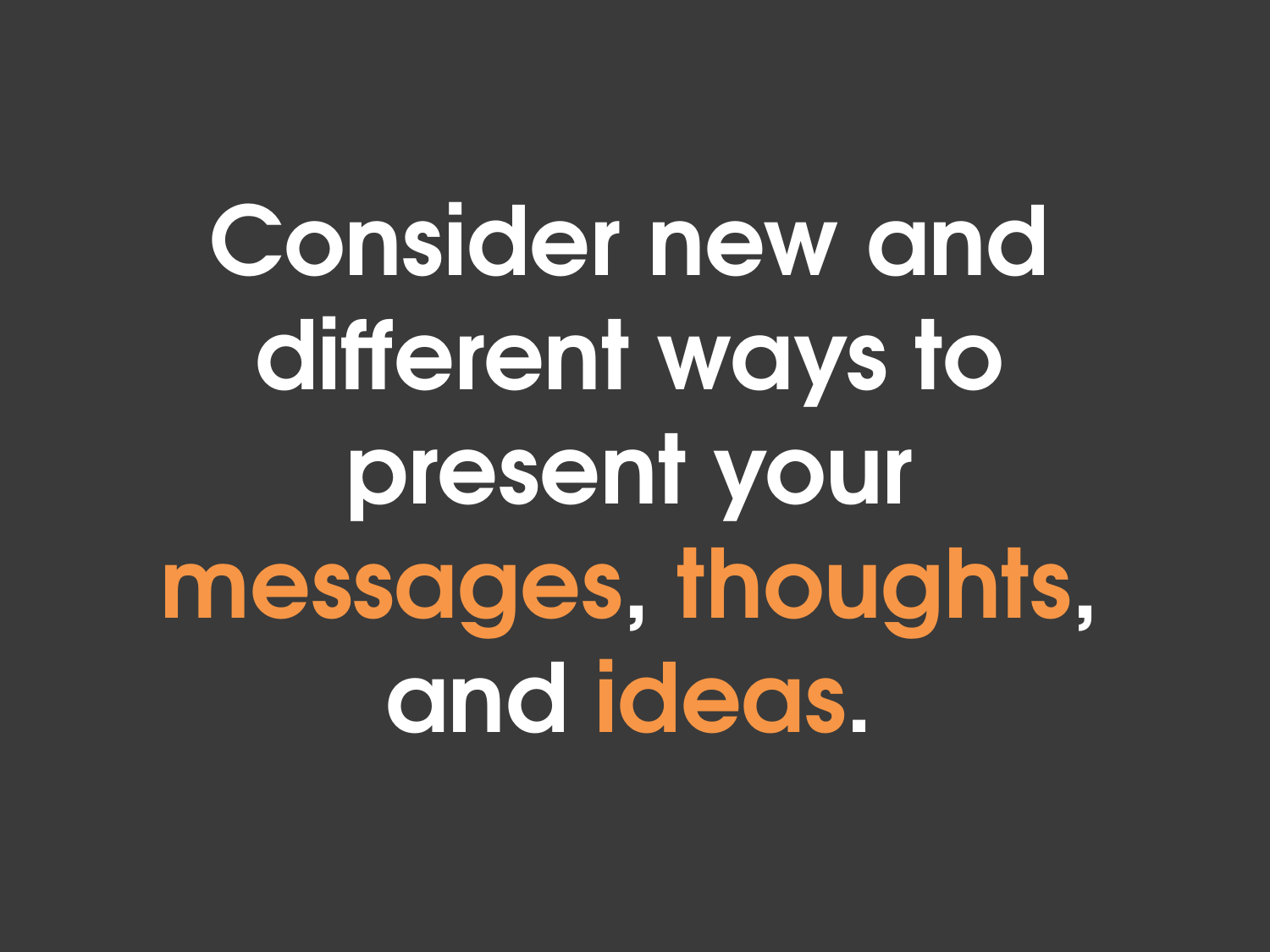

Consider new and different ways to present your messages, thoughts, and ideas.